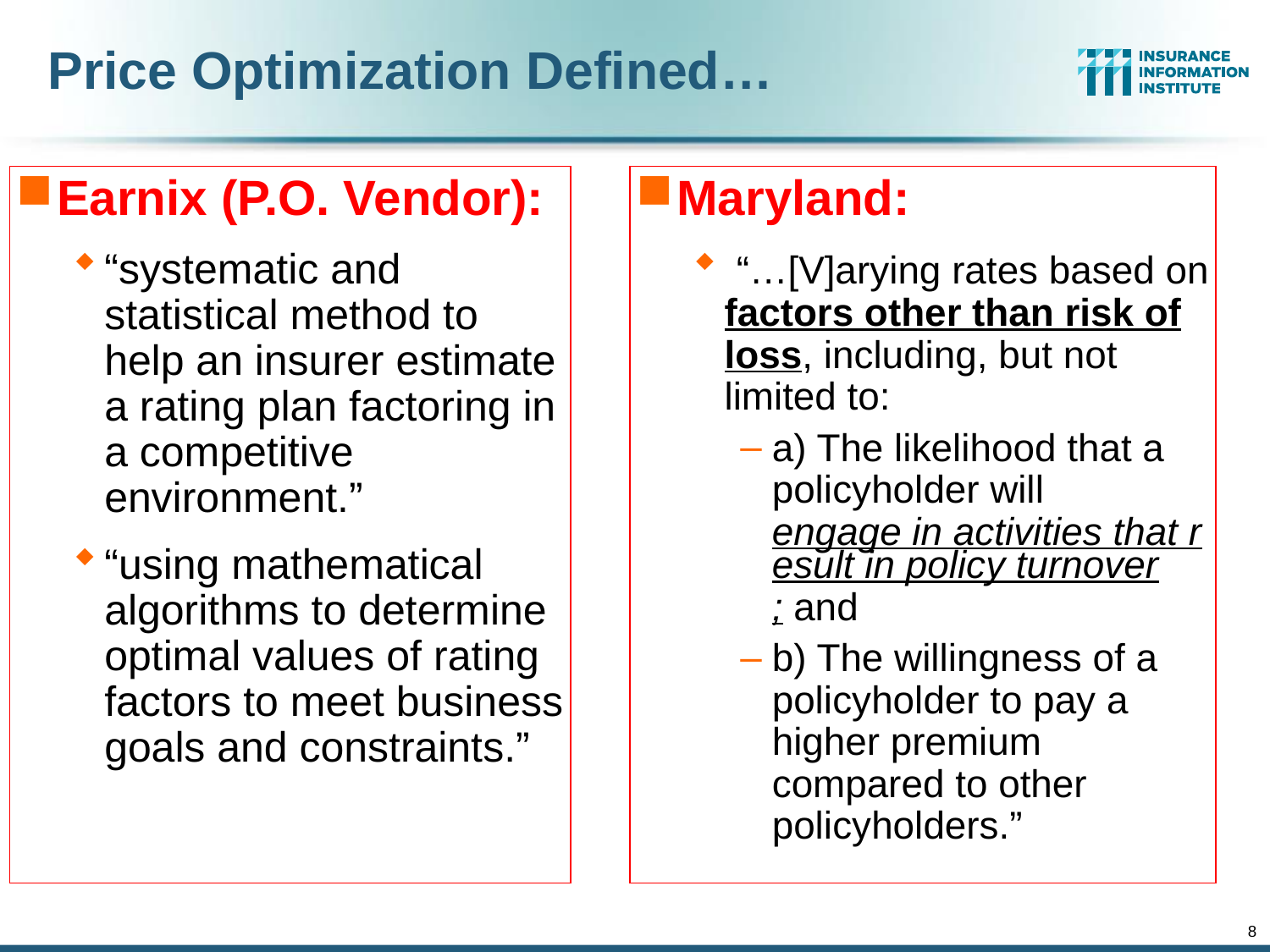

# Price Optimization Defined…
Earnix (P.O. Vendor):
“systematic and statistical method to help an insurer estimate a rating plan factoring in a competitive environment.”
“using mathematical algorithms to determine optimal values of rating factors to meet business goals and constraints.”

Maryland:
 “…[V]arying rates based on factors other than risk of loss, including, but not limited to:
a) The likelihood that a policyholder will engage in activities that result in policy turnover; and
b) The willingness of a policyholder to pay a higher premium compared to other policyholders.”

8